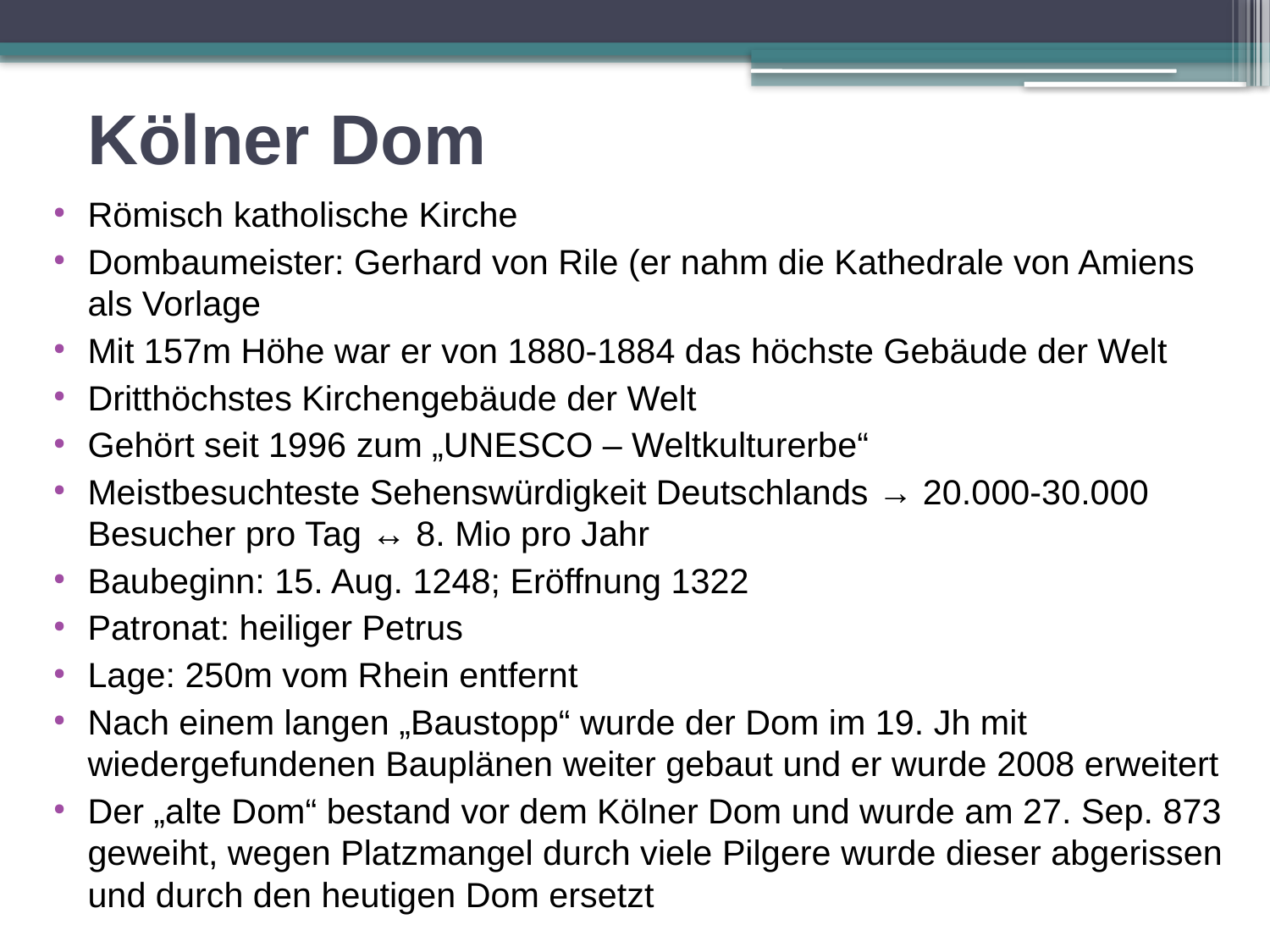

# Kölner Dom
Römisch katholische Kirche
Dombaumeister: Gerhard von Rile (er nahm die Kathedrale von Amiens als Vorlage
Mit 157m Höhe war er von 1880-1884 das höchste Gebäude der Welt
Dritthöchstes Kirchengebäude der Welt
Gehört seit 1996 zum „UNESCO – Weltkulturerbe“
Meistbesuchteste Sehenswürdigkeit Deutschlands → 20.000-30.000 Besucher pro Tag ↔ 8. Mio pro Jahr
Baubeginn: 15. Aug. 1248; Eröffnung 1322
Patronat: heiliger Petrus
Lage: 250m vom Rhein entfernt
Nach einem langen „Baustopp“ wurde der Dom im 19. Jh mit wiedergefundenen Bauplänen weiter gebaut und er wurde 2008 erweitert
Der „alte Dom“ bestand vor dem Kölner Dom und wurde am 27. Sep. 873 geweiht, wegen Platzmangel durch viele Pilgere wurde dieser abgerissen und durch den heutigen Dom ersetzt